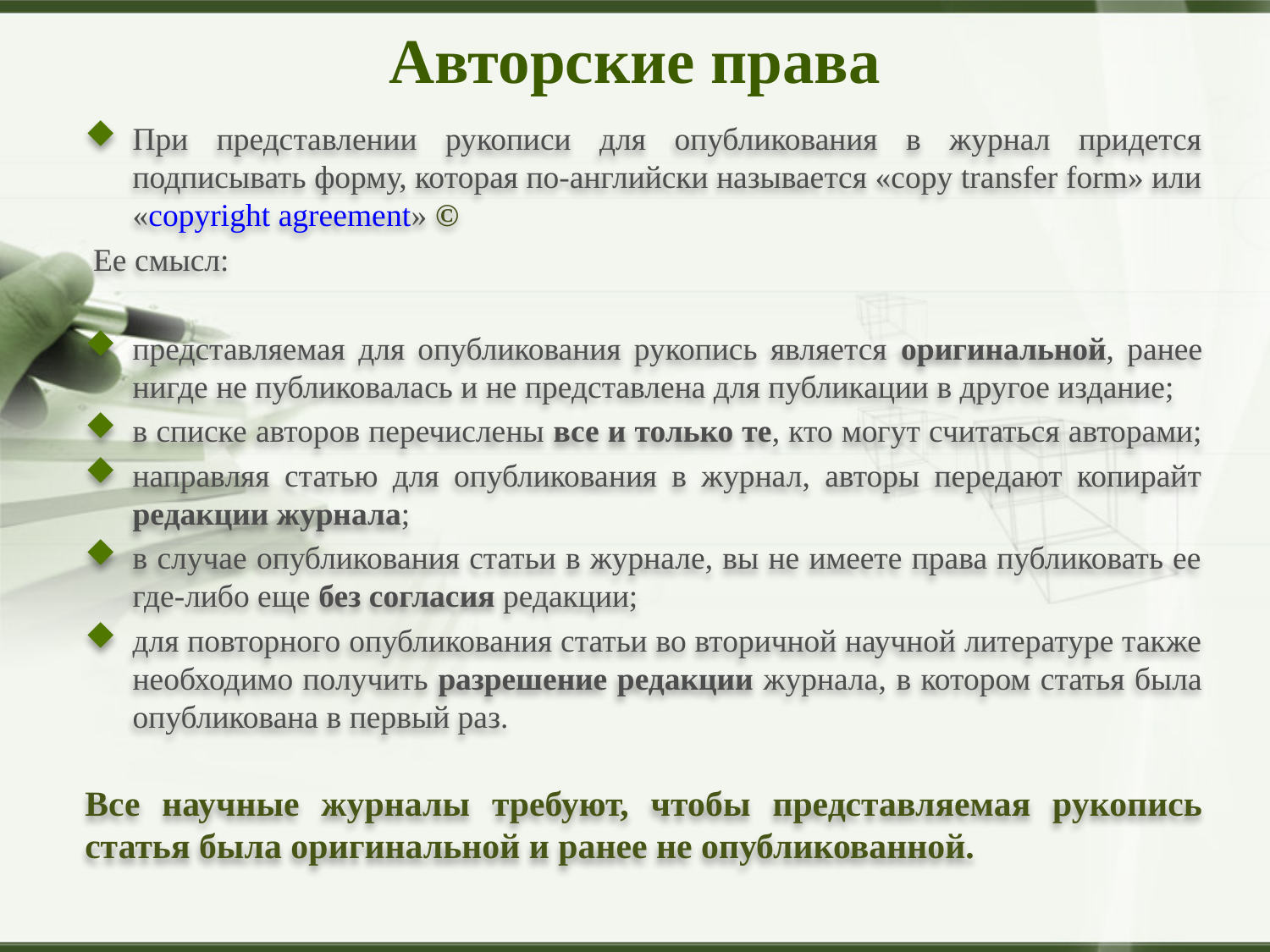

# Авторские права
При представлении рукописи для опубликования в журнал придется подписывать форму, которая по-английски называется «copy transfer form» или «copyright agreement» ©
 Ее смысл:

представляемая для опубликования рукопись является оригинальной, ранее нигде не публиковалась и не представлена для публикации в другое издание;
в списке авторов перечислены все и только те, кто могут считаться авторами;
направляя статью для опубликования в журнал, авторы передают копирайт редакции журнала;
в случае опубликования статьи в журнале, вы не имеете права публиковать ее где-либо еще без согласия редакции;
для повторного опубликования статьи во вторичной научной литературе также необходимо получить разрешение редакции журнала, в котором статья была опубликована в первый раз.

Все научные журналы требуют, чтобы представляемая рукопись статья была оригинальной и ранее не опубликованной.